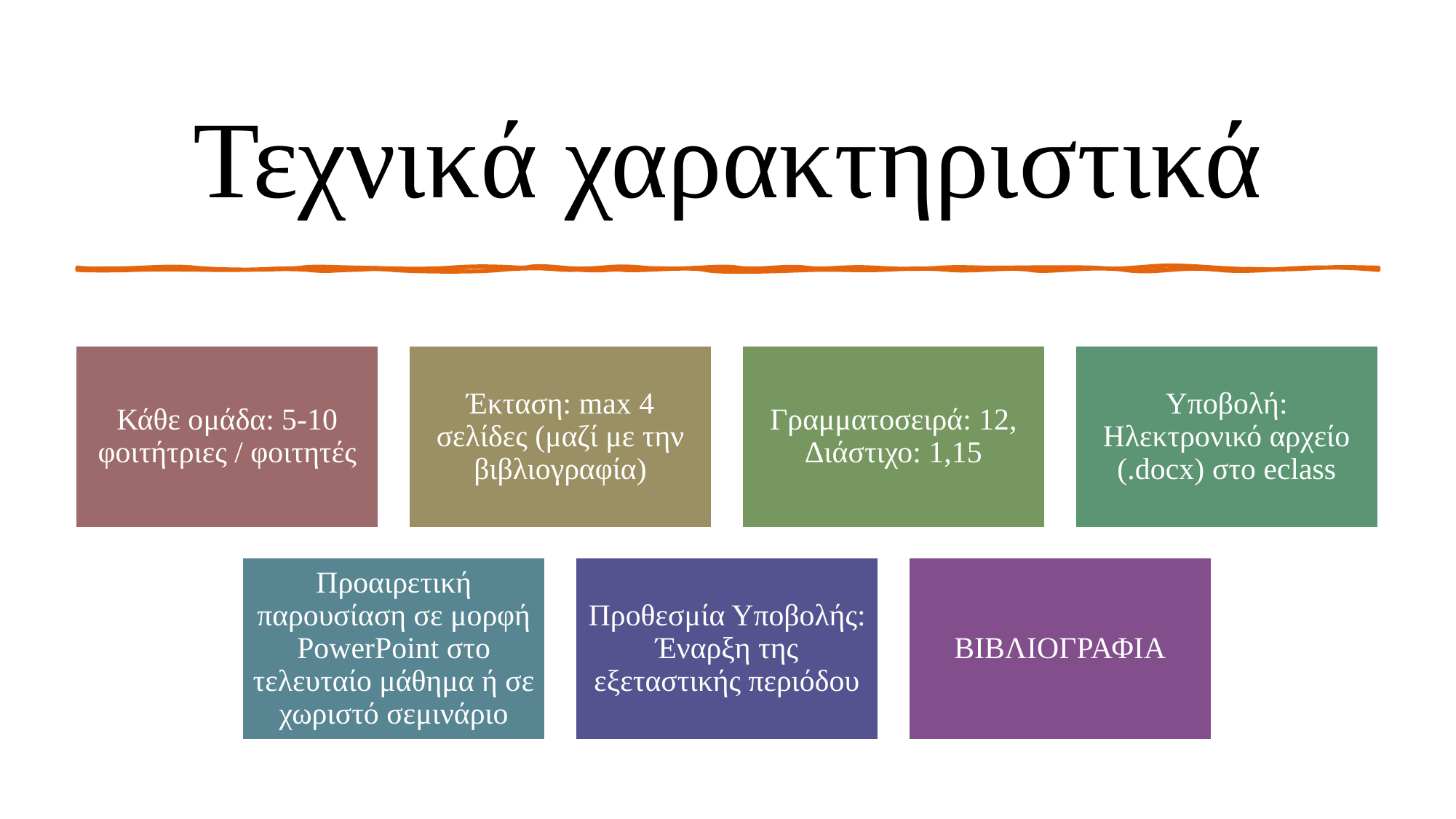

# Τεχνικά χαρακτηριστικά

Κάθε ομάδα: 5-10 φοιτήτριες / φοιτητές
Έκταση: max 4 σελίδες (μαζί με την βιβλιογραφία)
Γραμματοσειρά: 12, Διάστιχο: 1,15
Υποβολή: Ηλεκτρονικό αρχείο (.docx) στο eclass
Προαιρετική παρουσίαση σε μορφή PowerPoint στο τελευταίο μάθημα ή σε χωριστό σεμινάριο
Προθεσμία Υποβολής: Έναρξη της εξεταστικής περιόδου
ΒΙΒΛΙΟΓΡΑΦΙΑ